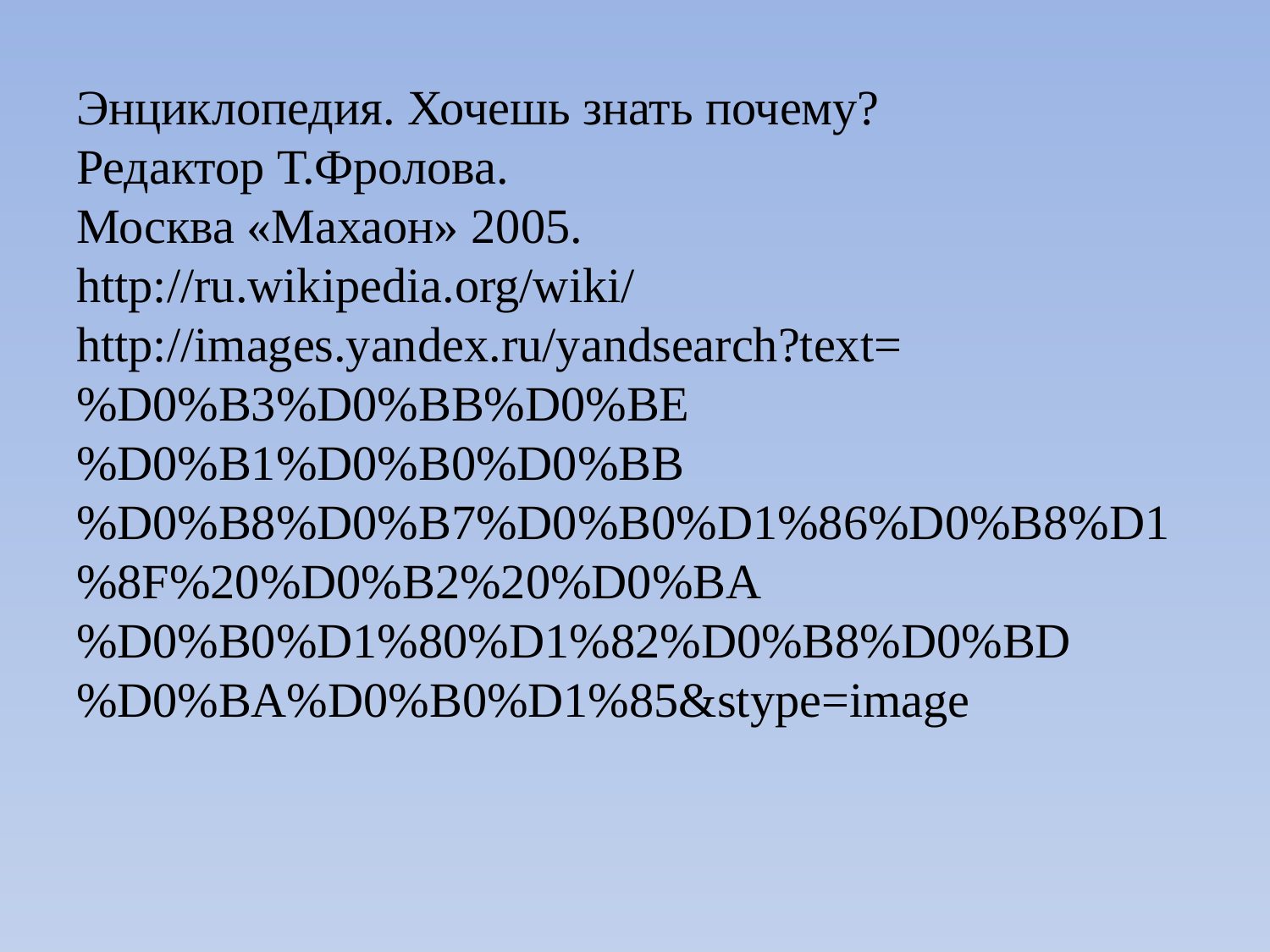

# Энциклопедия. Хочешь знать почему? Редактор Т.Фролова. Москва «Махаон» 2005. http://ru.wikipedia.org/wiki/ http://images.yandex.ru/yandsearch?text=%D0%B3%D0%BB%D0%BE%D0%B1%D0%B0%D0%BB%D0%B8%D0%B7%D0%B0%D1%86%D0%B8%D1%8F%20%D0%B2%20%D0%BA%D0%B0%D1%80%D1%82%D0%B8%D0%BD%D0%BA%D0%B0%D1%85&stype=image